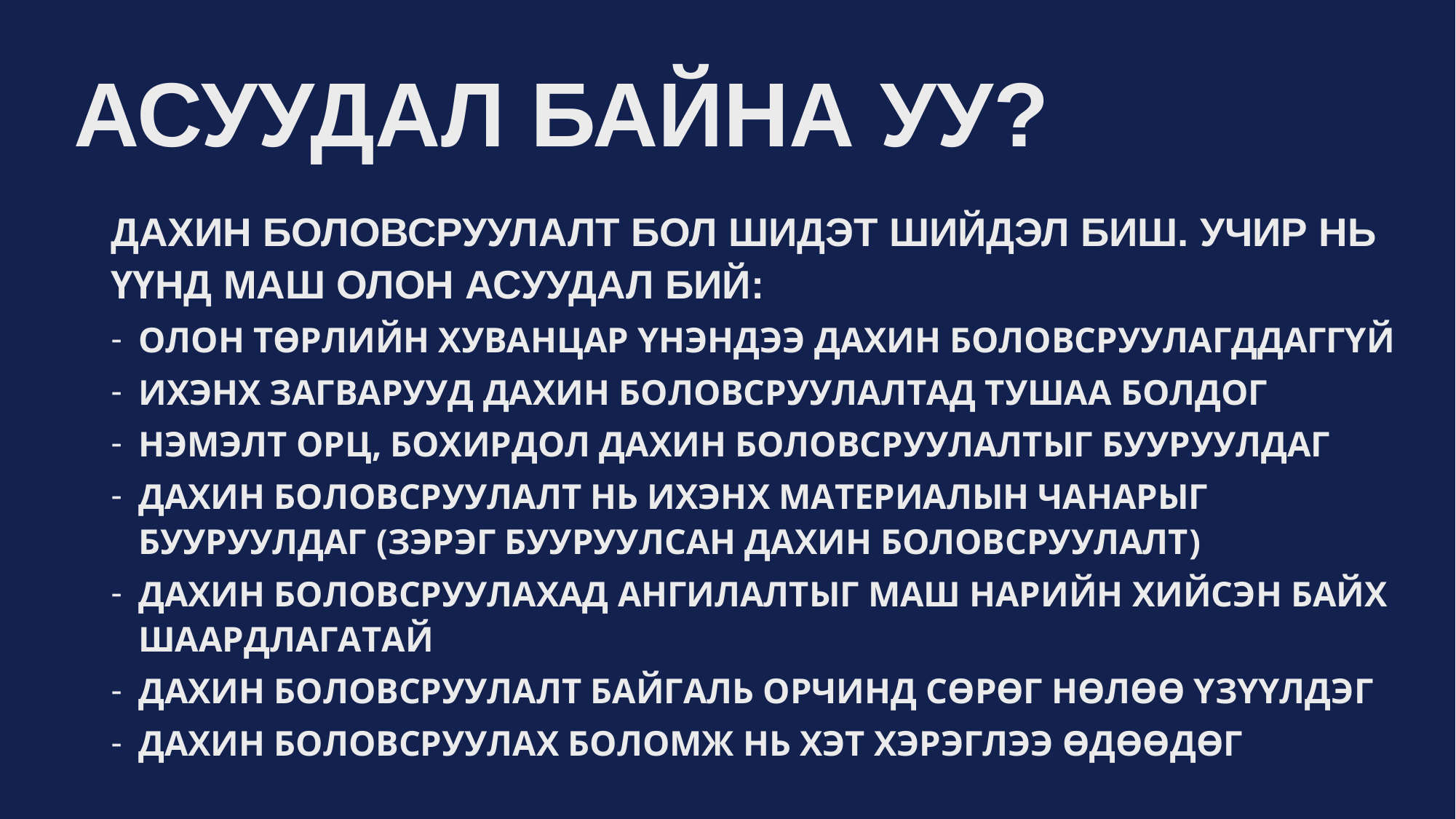

# АСУУДАЛ БАЙНА УУ?
ДАХИН БОЛОВСРУУЛАЛТ БОЛ ШИДЭТ ШИЙДЭЛ БИШ. УЧИР НЬ ҮҮНД МАШ ОЛОН АСУУДАЛ БИЙ:
ОЛОН ТӨРЛИЙН ХУВАНЦАР ҮНЭНДЭЭ ДАХИН БОЛОВСРУУЛАГДДАГГҮЙ
ИХЭНХ ЗАГВАРУУД ДАХИН БОЛОВСРУУЛАЛТАД ТУШАА БОЛДОГ
НЭМЭЛТ ОРЦ, БОХИРДОЛ ДАХИН БОЛОВСРУУЛАЛТЫГ БУУРУУЛДАГ
ДАХИН БОЛОВСРУУЛАЛТ НЬ ИХЭНХ МАТЕРИАЛЫН ЧАНАРЫГ БУУРУУЛДАГ (ЗЭРЭГ БУУРУУЛСАН ДАХИН БОЛОВСРУУЛАЛТ)
ДАХИН БОЛОВСРУУЛАХАД АНГИЛАЛТЫГ МАШ НАРИЙН ХИЙСЭН БАЙХ ШААРДЛАГАТАЙ
ДАХИН БОЛОВСРУУЛАЛТ БАЙГАЛЬ ОРЧИНД СӨРӨГ НӨЛӨӨ ҮЗҮҮЛДЭГ
ДАХИН БОЛОВСРУУЛАХ БОЛОМЖ НЬ ХЭТ ХЭРЭГЛЭЭ ӨДӨӨДӨГ